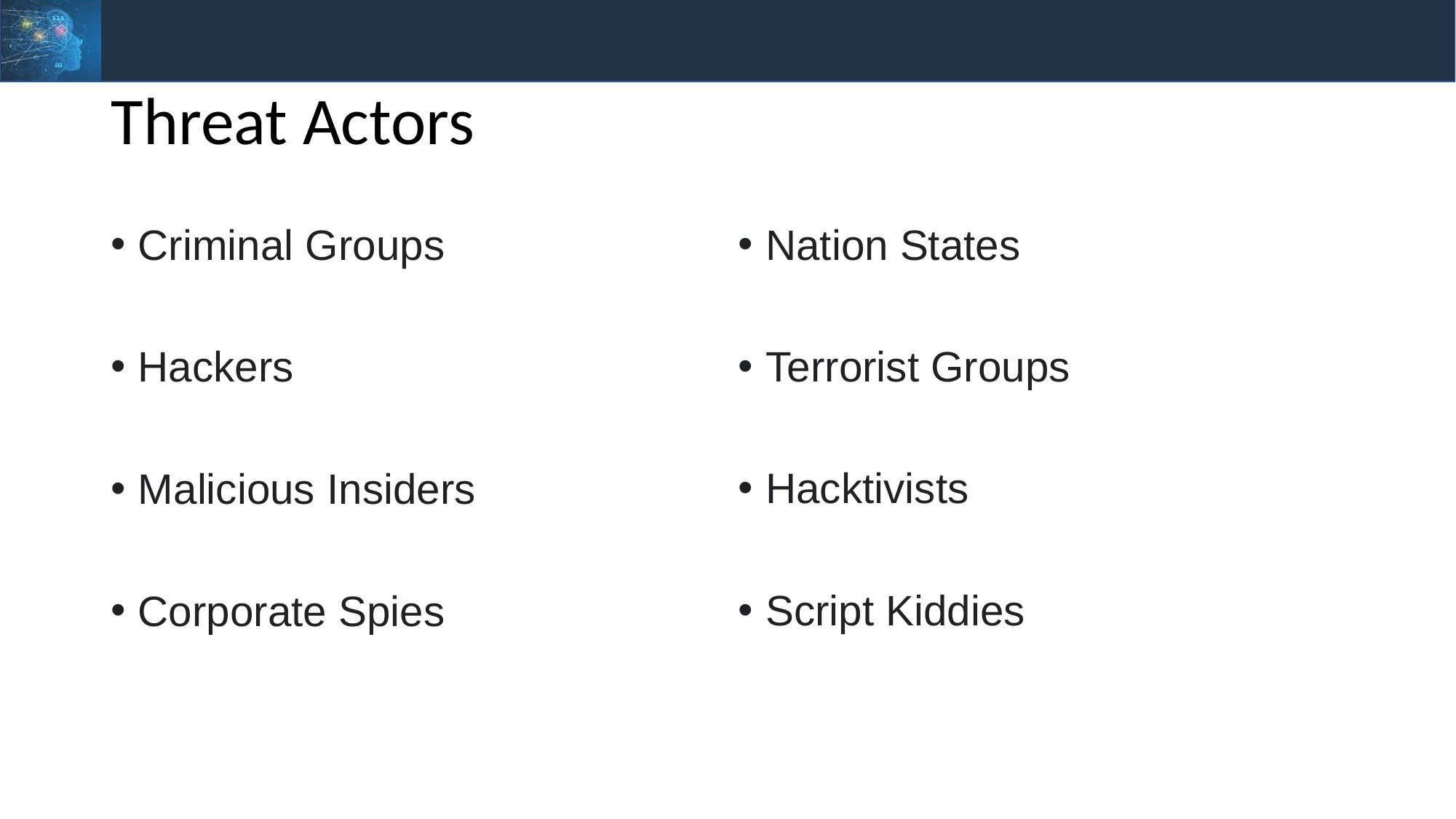

# Threat Actors
Criminal Groups

Hackers

Malicious Insiders

Corporate Spies
Nation States

Terrorist Groups

Hacktivists

Script Kiddies